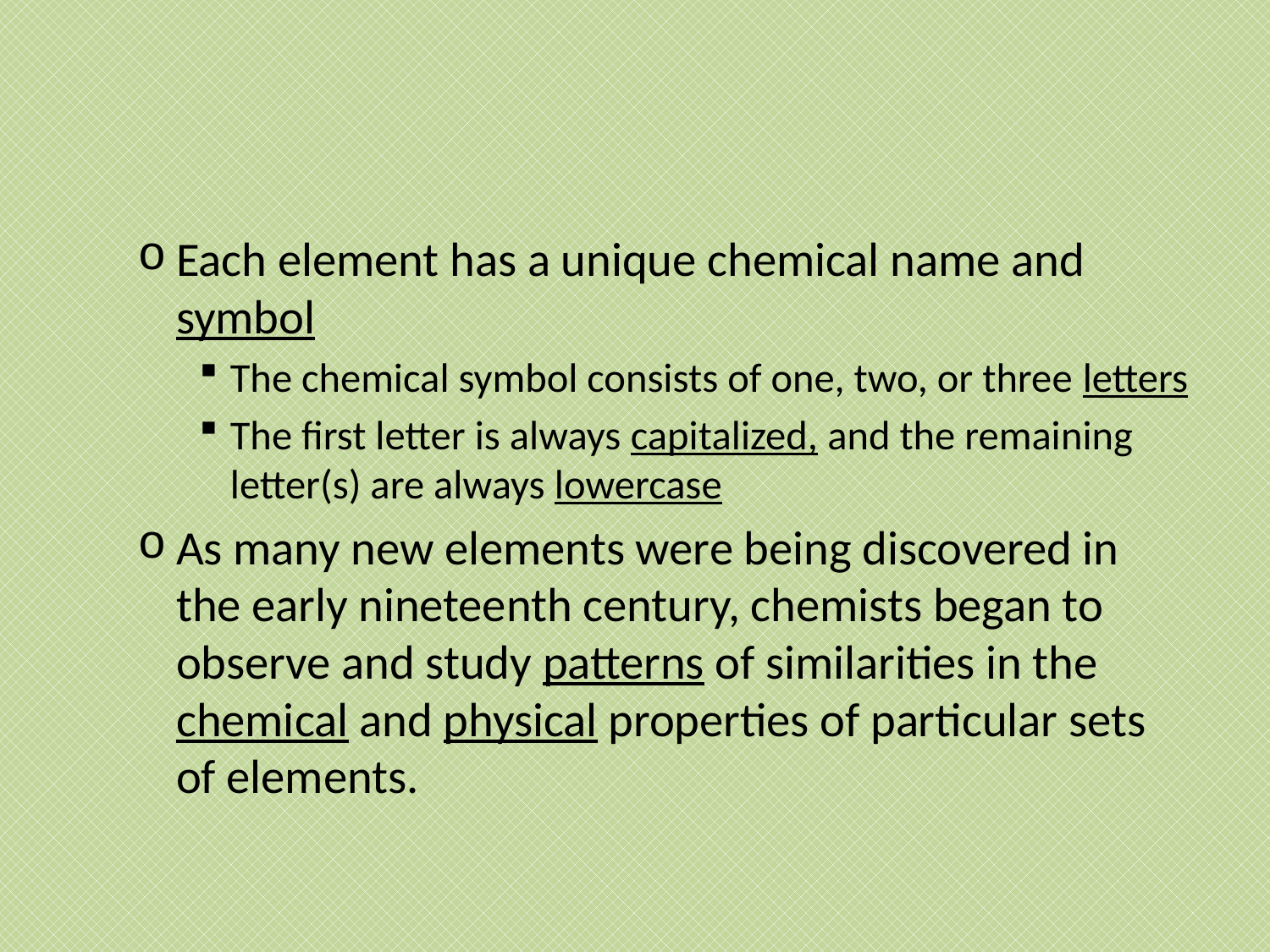

#
Each element has a unique chemical name and symbol
The chemical symbol consists of one, two, or three letters
The first letter is always capitalized, and the remaining letter(s) are always lowercase
As many new elements were being discovered in the early nineteenth century, chemists began to observe and study patterns of similarities in the chemical and physical properties of particular sets of elements.